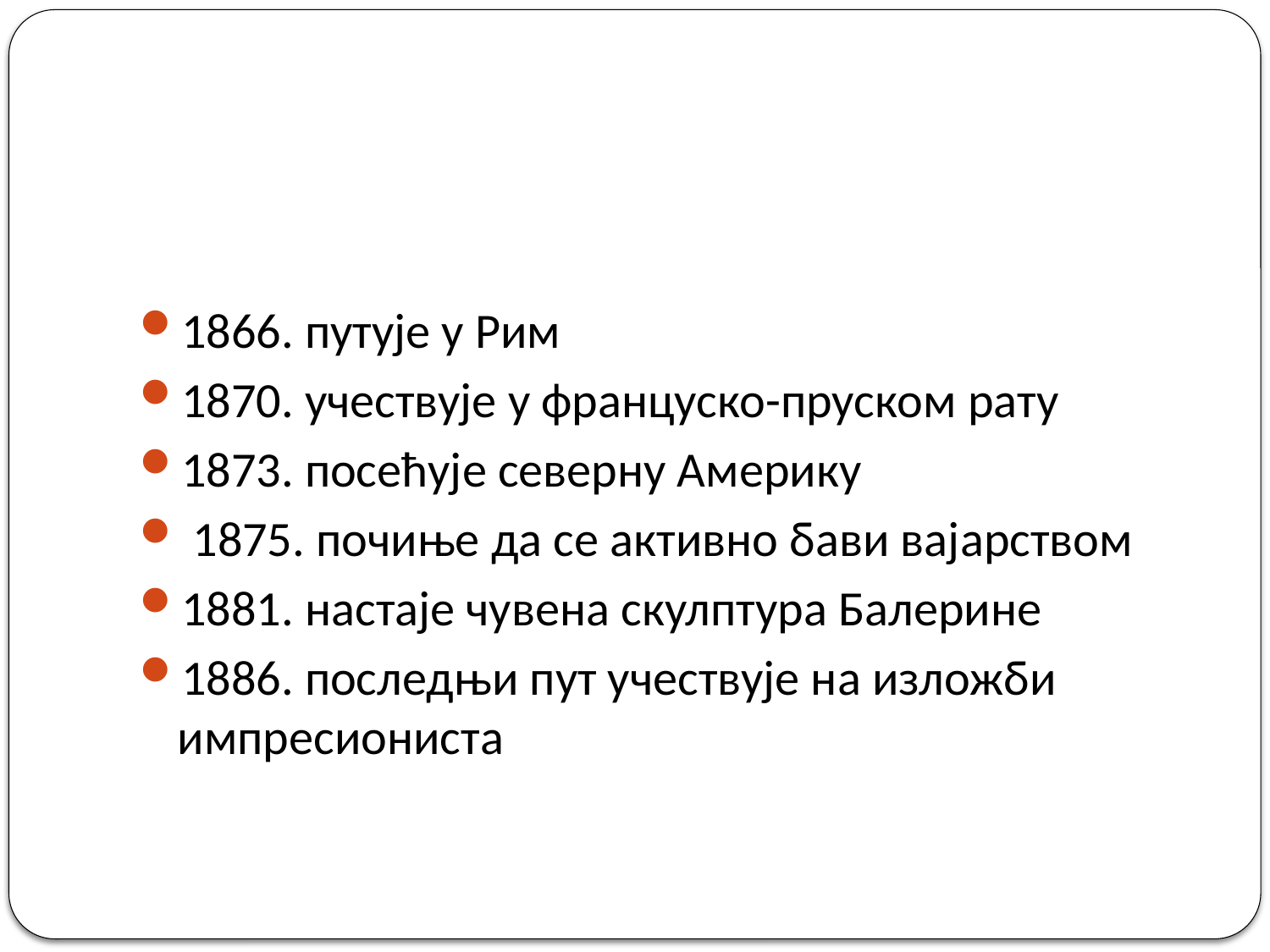

#
1866. путује у Рим
1870. учествује у француско-пруском рату
1873. посећује северну Америку
 1875. почиње да се активно бави вајарством
1881. настаје чувена скулптура Балерине
1886. последњи пут учествује на изложби импресиониста